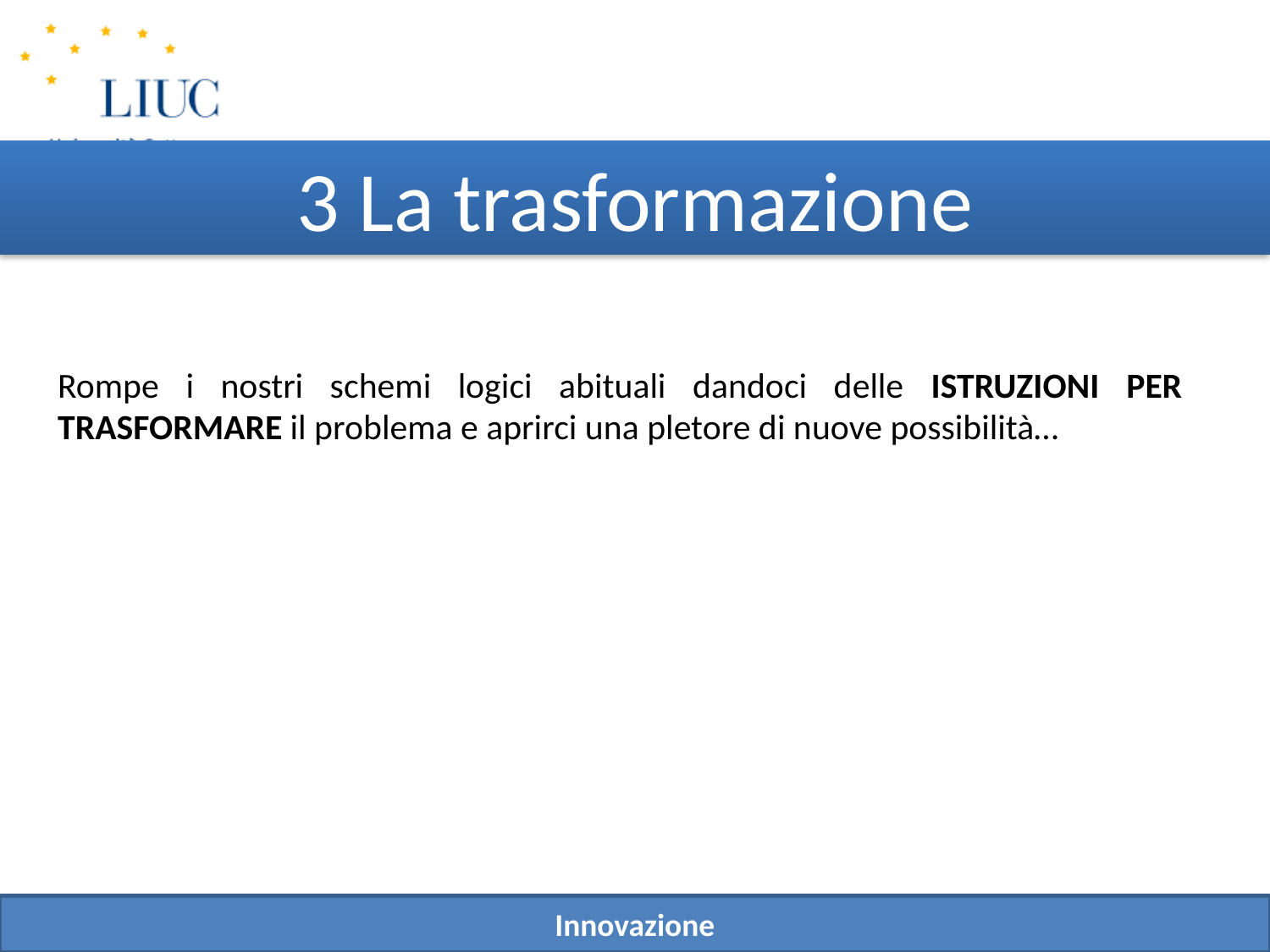

3 La trasformazione
# 3. La trasformazione
Rompe i nostri schemi logici abituali dandoci delle ISTRUZIONI PER TRASFORMARE il problema e aprirci una pletore di nuove possibilità…